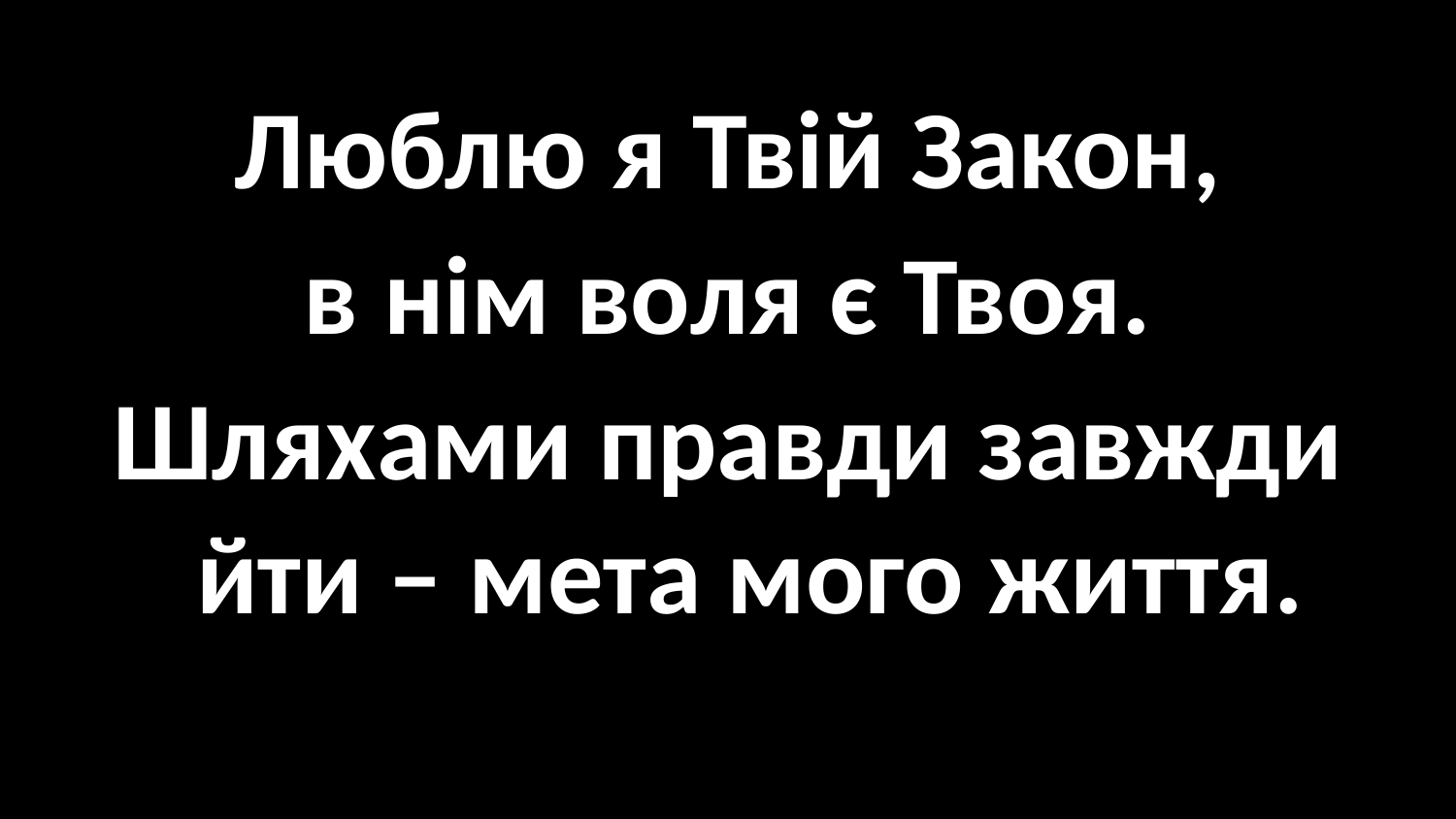

Люблю я Твій Закон,
в нім воля є Твоя.
Шляхами правди завжди йти – мета мого життя.